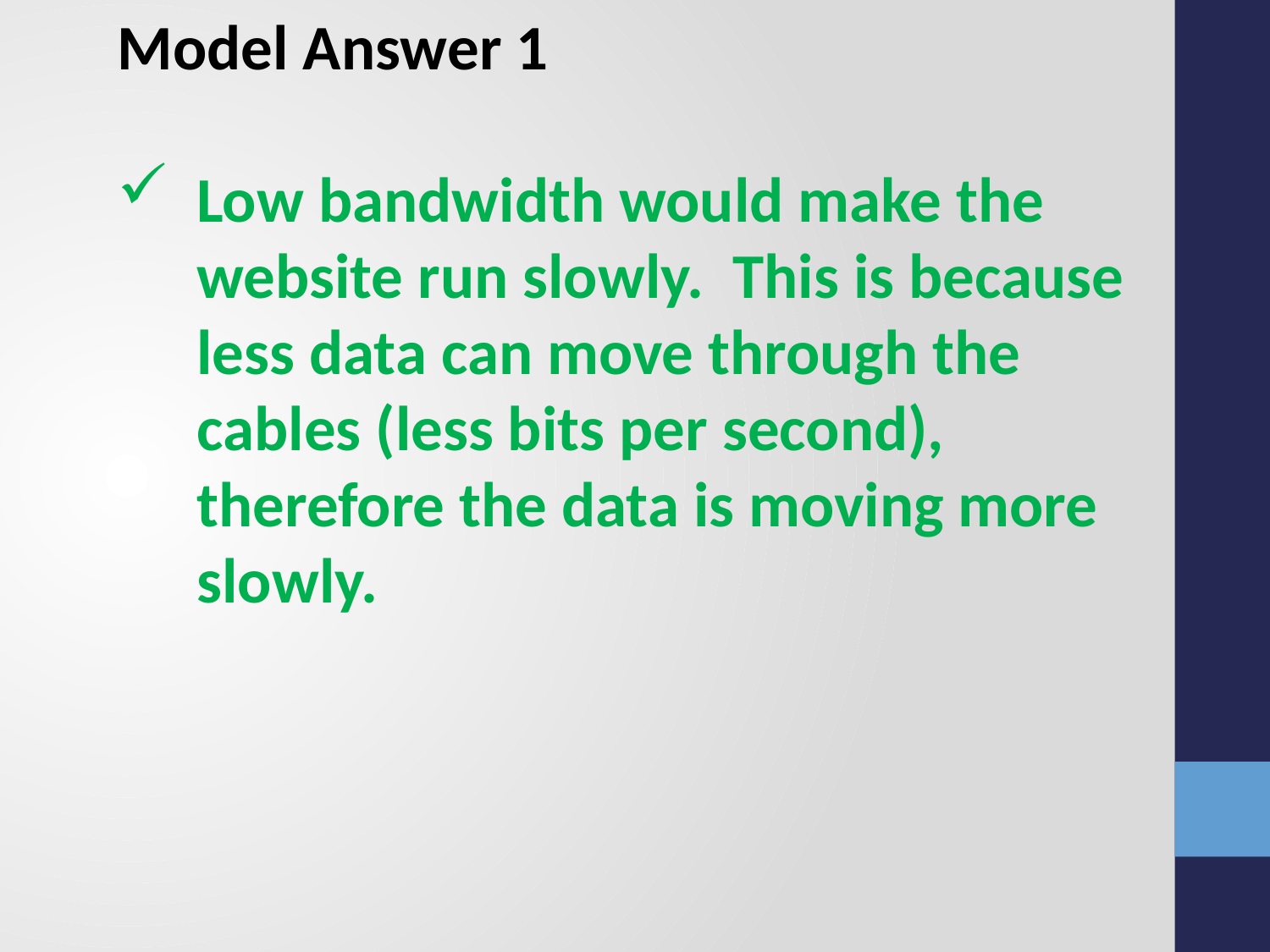

Model Answer 1

Low bandwidth would make the website run slowly.  This is because less data can move through the cables (less bits per second), therefore the data is moving more slowly.